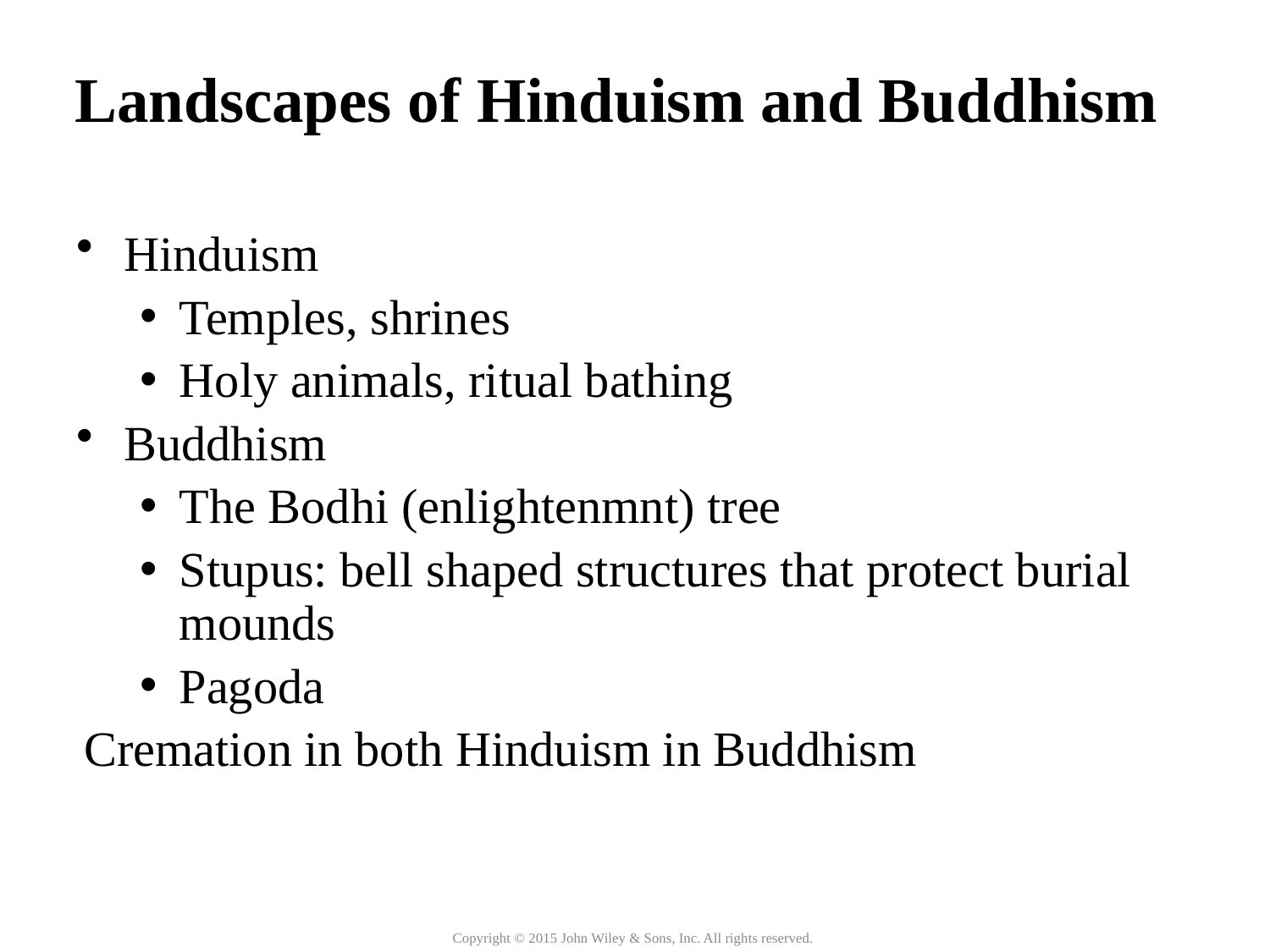

Landscapes of Hinduism and Buddhism
Hinduism
Temples, shrines
Holy animals, ritual bathing
Buddhism
The Bodhi (enlightenmnt) tree
Stupus: bell shaped structures that protect burial mounds
Pagoda
Cremation in both Hinduism in Buddhism

Copyright © 2015 John Wiley & Sons, Inc. All rights reserved.